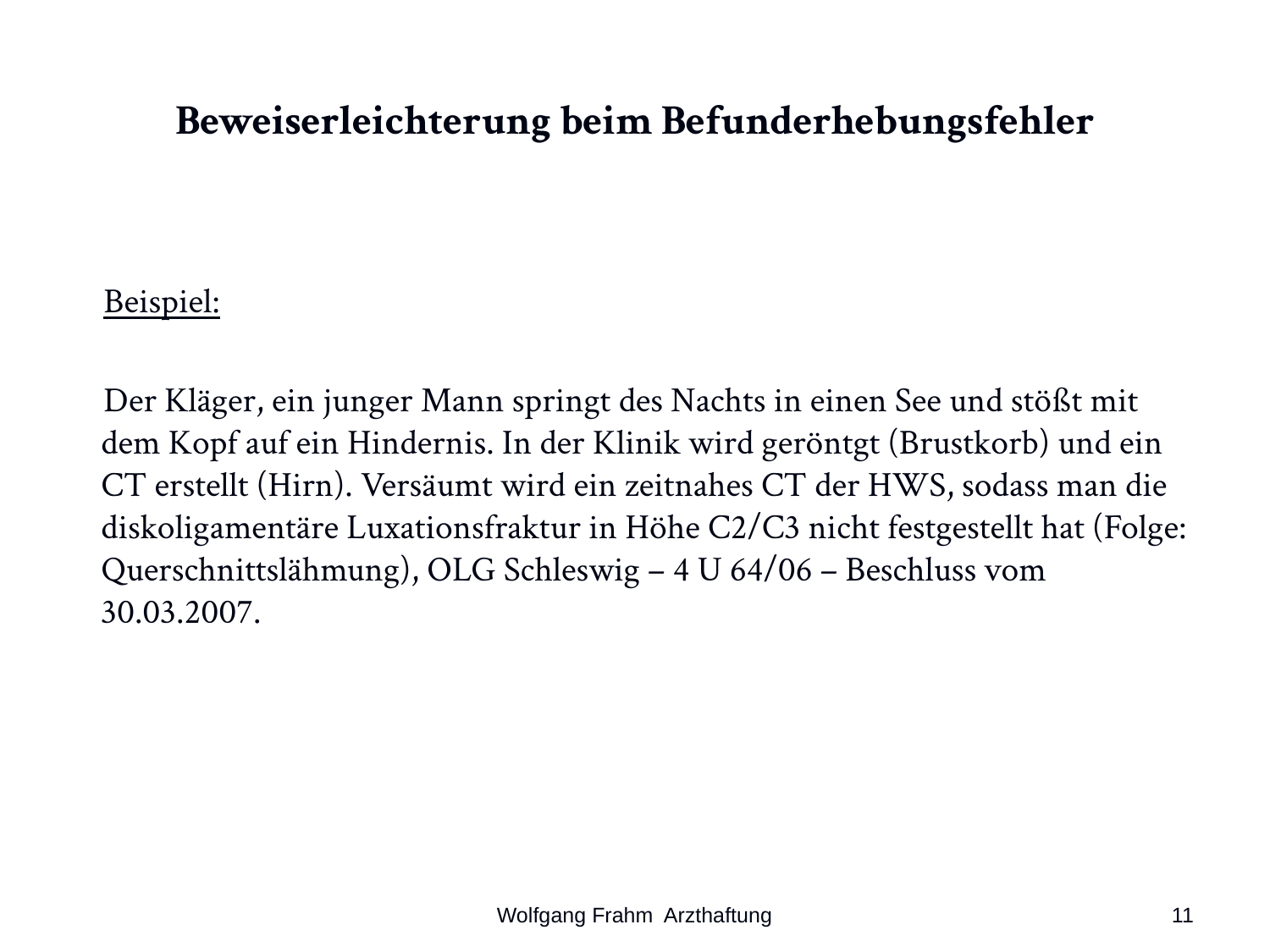

# Beweiserleichterung beim Befunderhebungsfehler

Beispiel:

Der Kläger, ein junger Mann springt des Nachts in einen See und stößt mit dem Kopf auf ein Hindernis. In der Klinik wird geröntgt (Brustkorb) und ein CT erstellt (Hirn). Versäumt wird ein zeitnahes CT der HWS, sodass man die diskoligamentäre Luxationsfraktur in Höhe C2/C3 nicht festgestellt hat (Folge: Querschnittslähmung), OLG Schleswig – 4 U 64/06 – Beschluss vom  30.03.2007.

Wolfgang Frahm  Arzthaftung
11